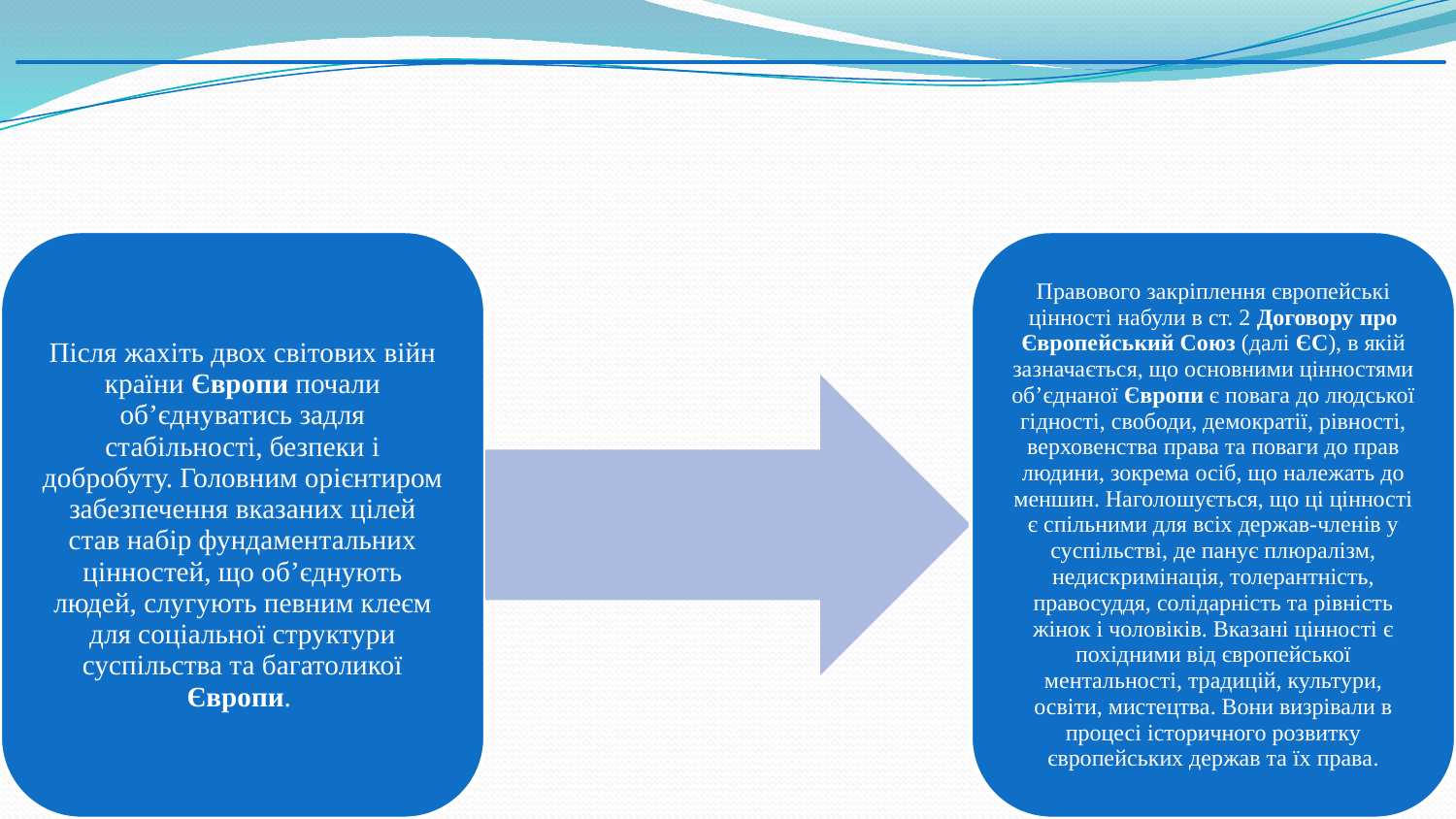

Після жахіть двох світових війн країни Європи почали об’єднуватись задля стабільності, безпеки і добробуту. Головним орієнтиром забезпечення вказаних цілей став набір фундаментальних цінностей, що об’єднують людей, слугують певним клеєм для соціальної структури суспільства та багатоликої Європи.
Правового закріплення європейські цінності набули в ст. 2 Договору про Європейський Союз (далі ЄС), в якій зазначається, що основними цінностями об’єднаної Європи є повага до людської гідності, свободи, демократії, рівності, верховенства права та поваги до прав людини, зокрема осіб, що належать до меншин. Наголошується, що ці цінності є спільними для всіх держав-членів у суспільстві, де панує плюралізм, недискримінація, толерантність, правосуддя, солідарність та рівність жінок і чоловіків. Вказані цінності є похідними від європейської ментальності, традицій, культури, освіти, мистецтва. Вони визрівали в процесі історичного розвитку європейських держав та їх права.